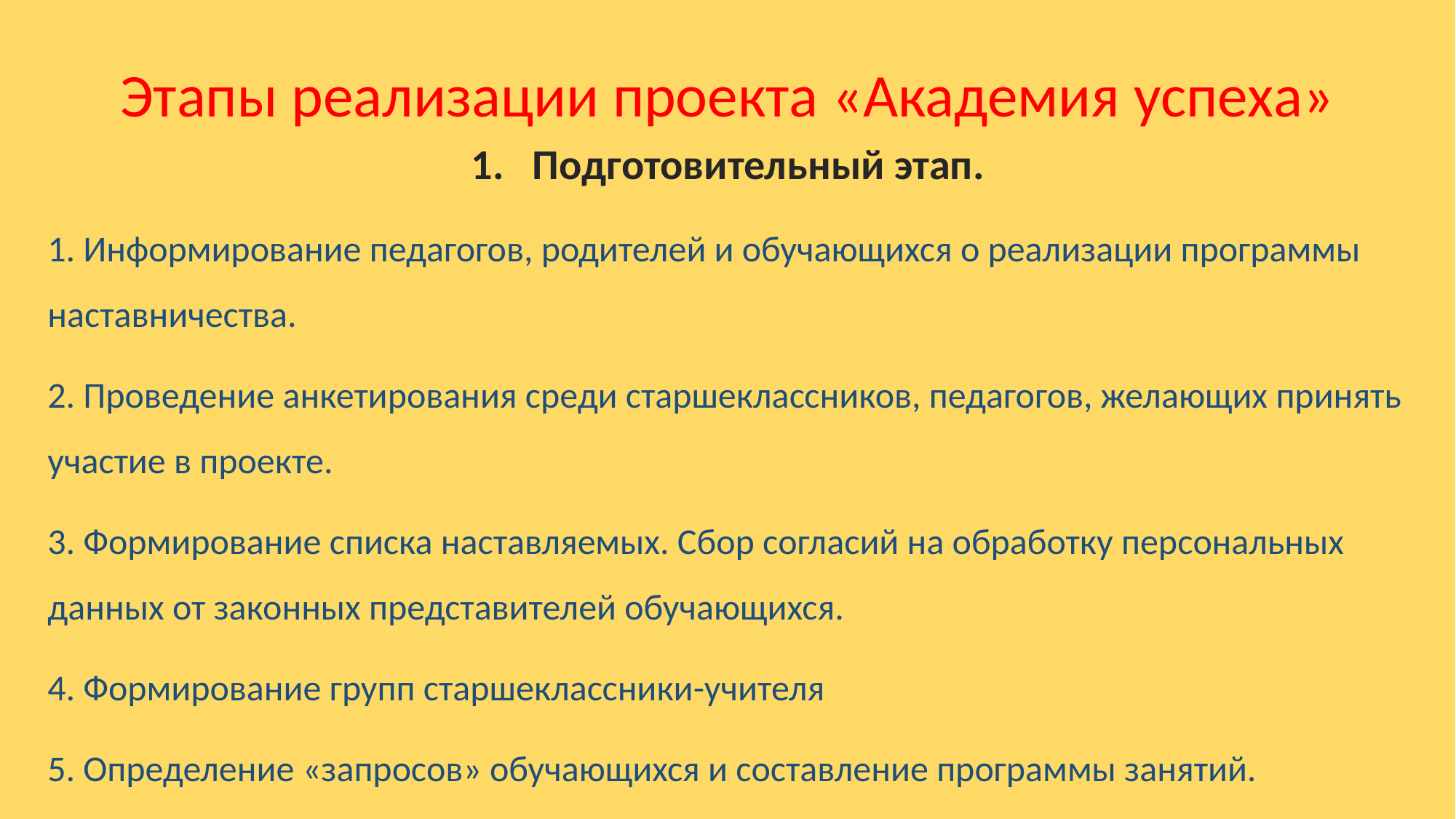

# Этапы реализации проекта «Академия успеха»
Подготовительный этап.
1. Информирование педагогов, родителей и обучающихся о реализации программы наставничества.
2. Проведение анкетирования среди старшеклассников, педагогов, желающих принять участие в проекте.
3. Формирование списка наставляемых. Сбор согласий на обработку персональных данных от законных представителей обучающихся.
4. Формирование групп старшеклассники-учителя
5. Определение «запросов» обучающихся и составление программы занятий.